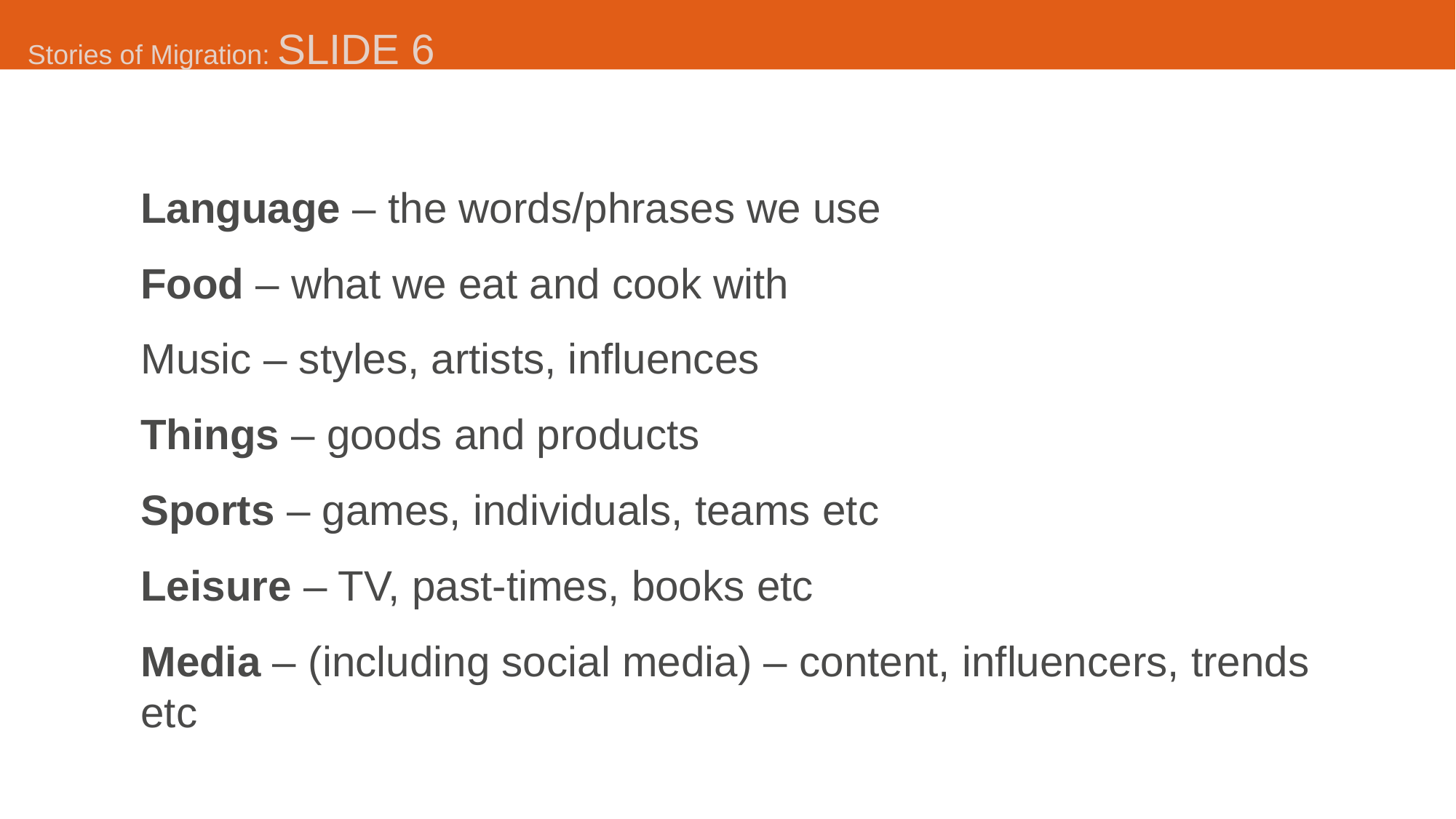

Stories of Migration: SLIDE 6
Language – the words/phrases we use
Food – what we eat and cook with
Music – styles, artists, influences
Things – goods and products
Sports – games, individuals, teams etc
Leisure – TV, past-times, books etc
Media – (including social media) – content, influencers, trends etc